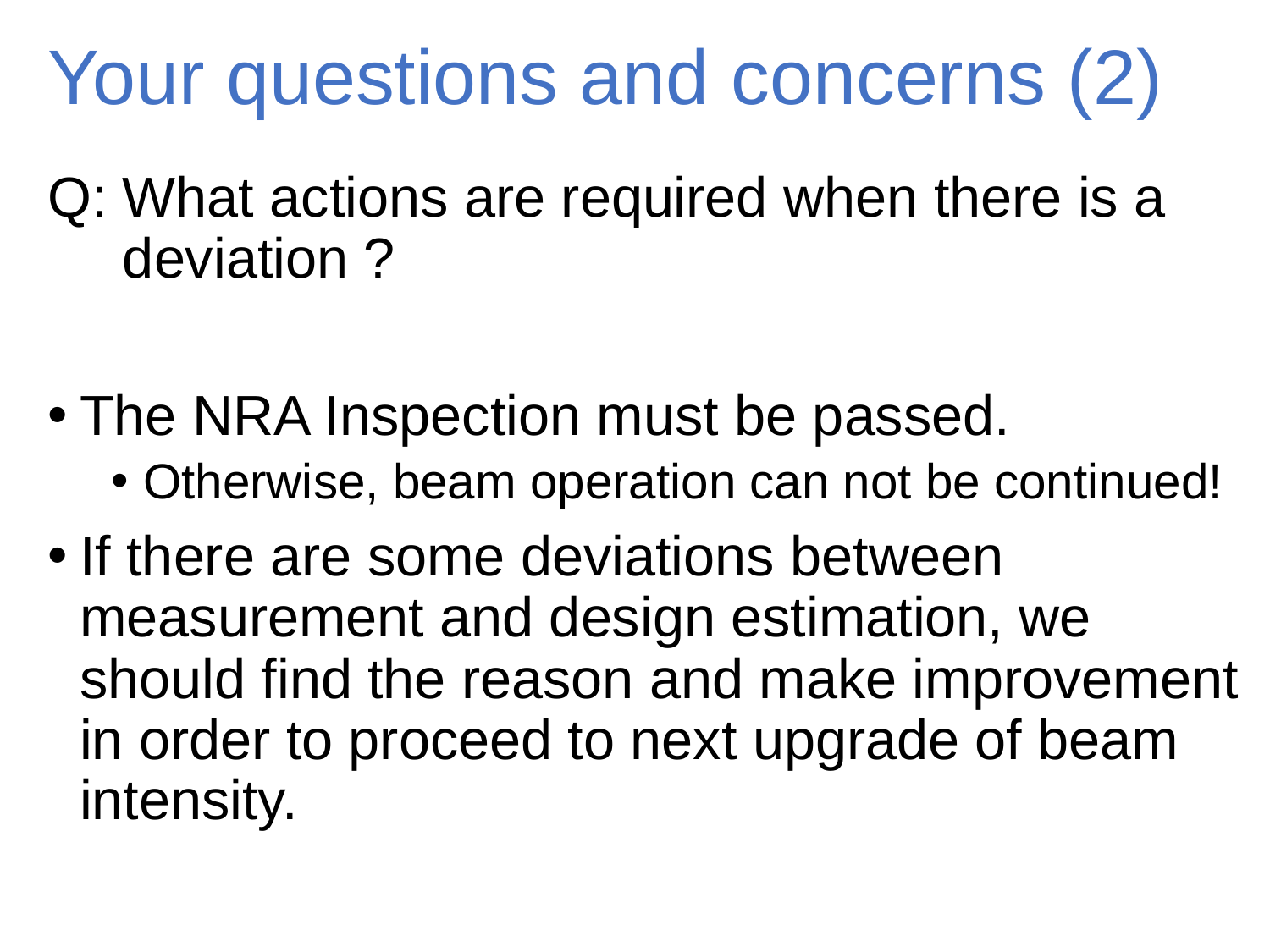

# Your questions and concerns (2)
Q:	What actions are required when there is a deviation ?

The NRA Inspection must be passed.
Otherwise, beam operation can not be continued!
If there are some deviations between measurement and design estimation, we should find the reason and make improvement in order to proceed to next upgrade of beam intensity.